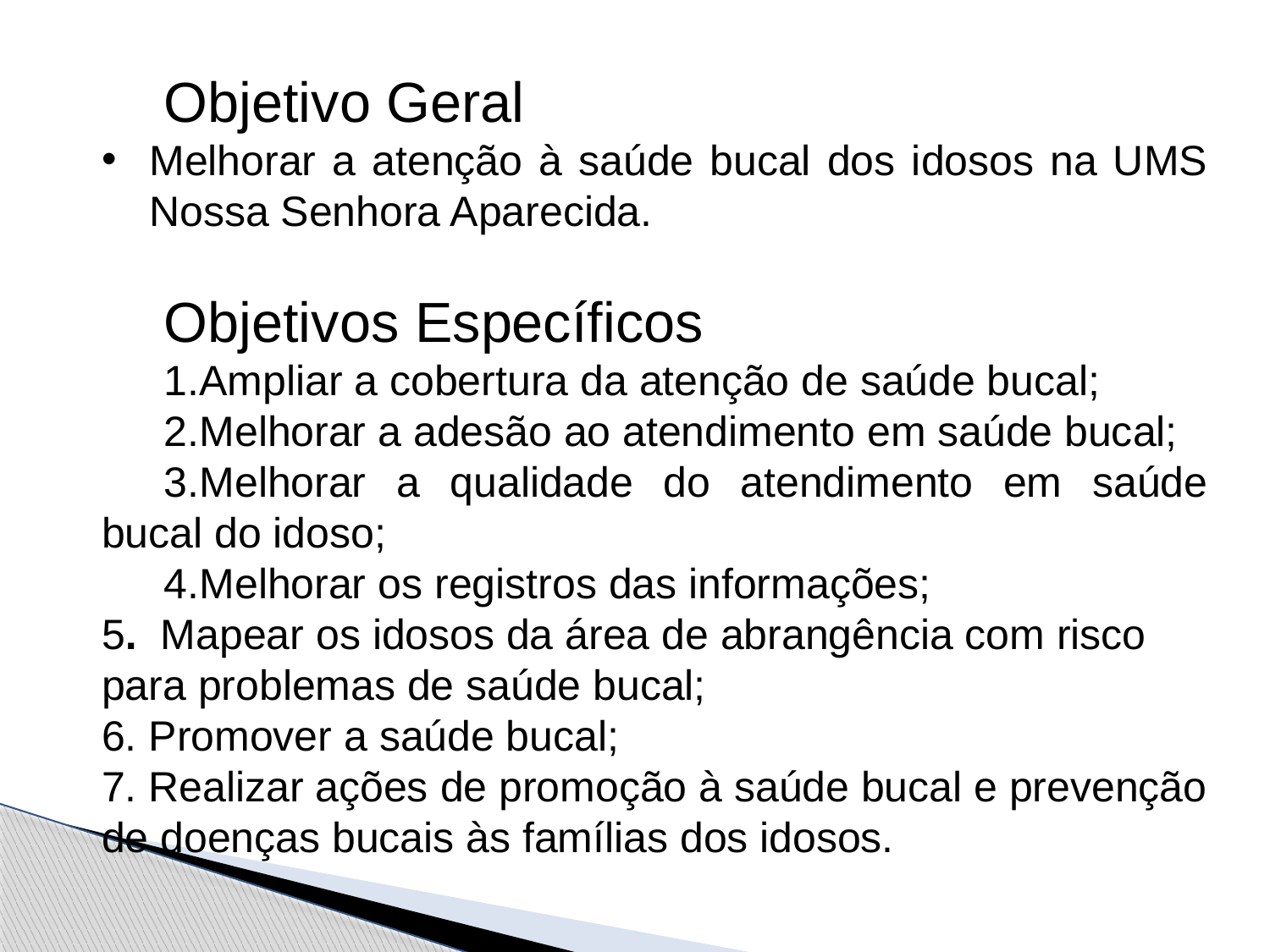

Objetivo Geral
Melhorar a atenção à saúde bucal dos idosos na UMS Nossa Senhora Aparecida.

Objetivos Específicos
Ampliar a cobertura da atenção de saúde bucal;
Melhorar a adesão ao atendimento em saúde bucal;
Melhorar a qualidade do atendimento em saúde bucal do idoso;
Melhorar os registros das informações;
5.  Mapear os idosos da área de abrangência com risco  para problemas de saúde bucal;
6. Promover a saúde bucal;
7. Realizar ações de promoção à saúde bucal e prevenção de doenças bucais às famílias dos idosos.